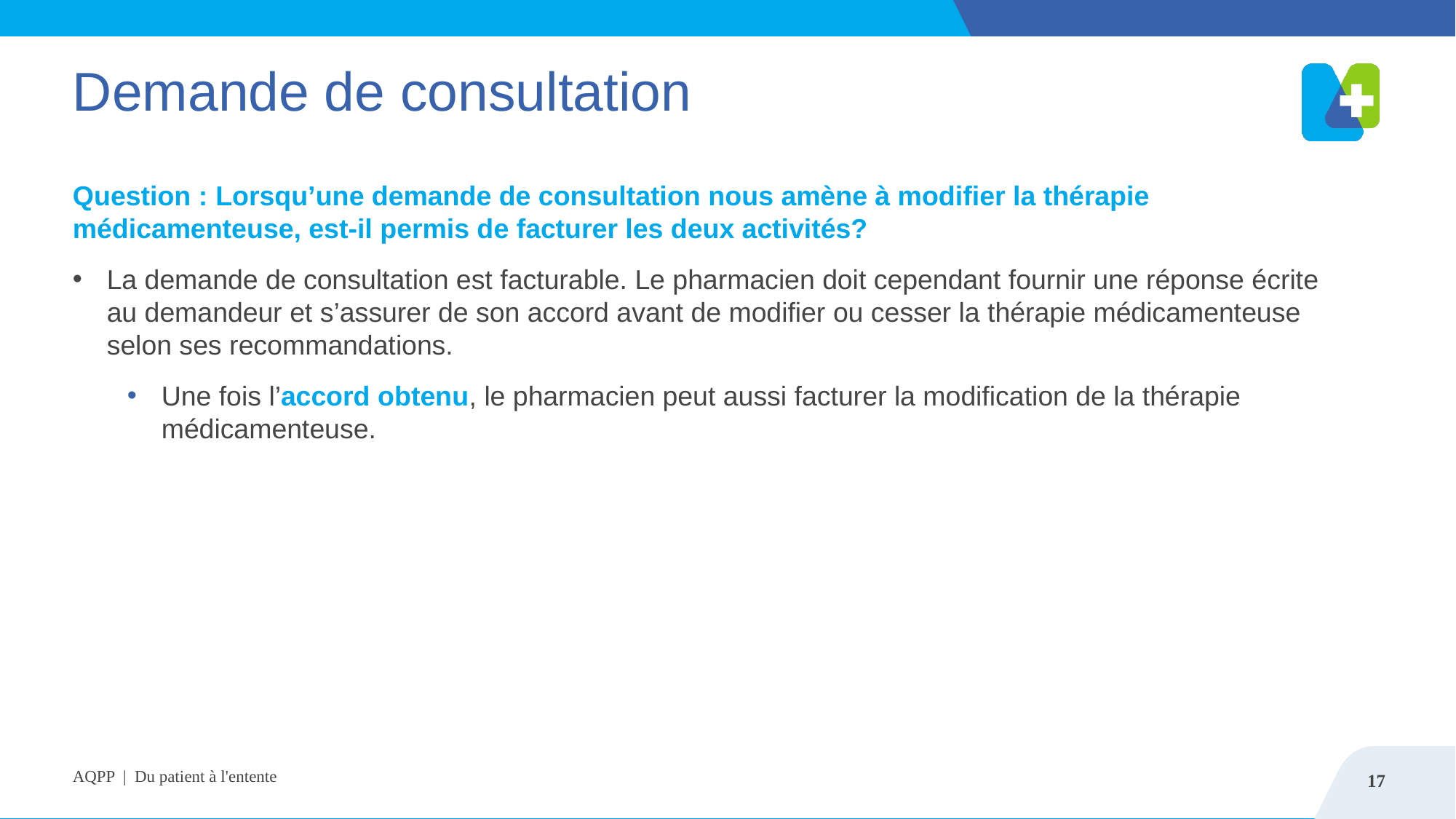

# Demande de consultation
Question : Lorsqu’une demande de consultation nous amène à modifier la thérapie médicamenteuse, est-il permis de facturer les deux activités?
La demande de consultation est facturable. Le pharmacien doit cependant fournir une réponse écrite au demandeur et s’assurer de son accord avant de modifier ou cesser la thérapie médicamenteuse selon ses recommandations.
Une fois l’accord obtenu, le pharmacien peut aussi facturer la modification de la thérapie médicamenteuse.

AQPP  |  Du patient à l'entente
17